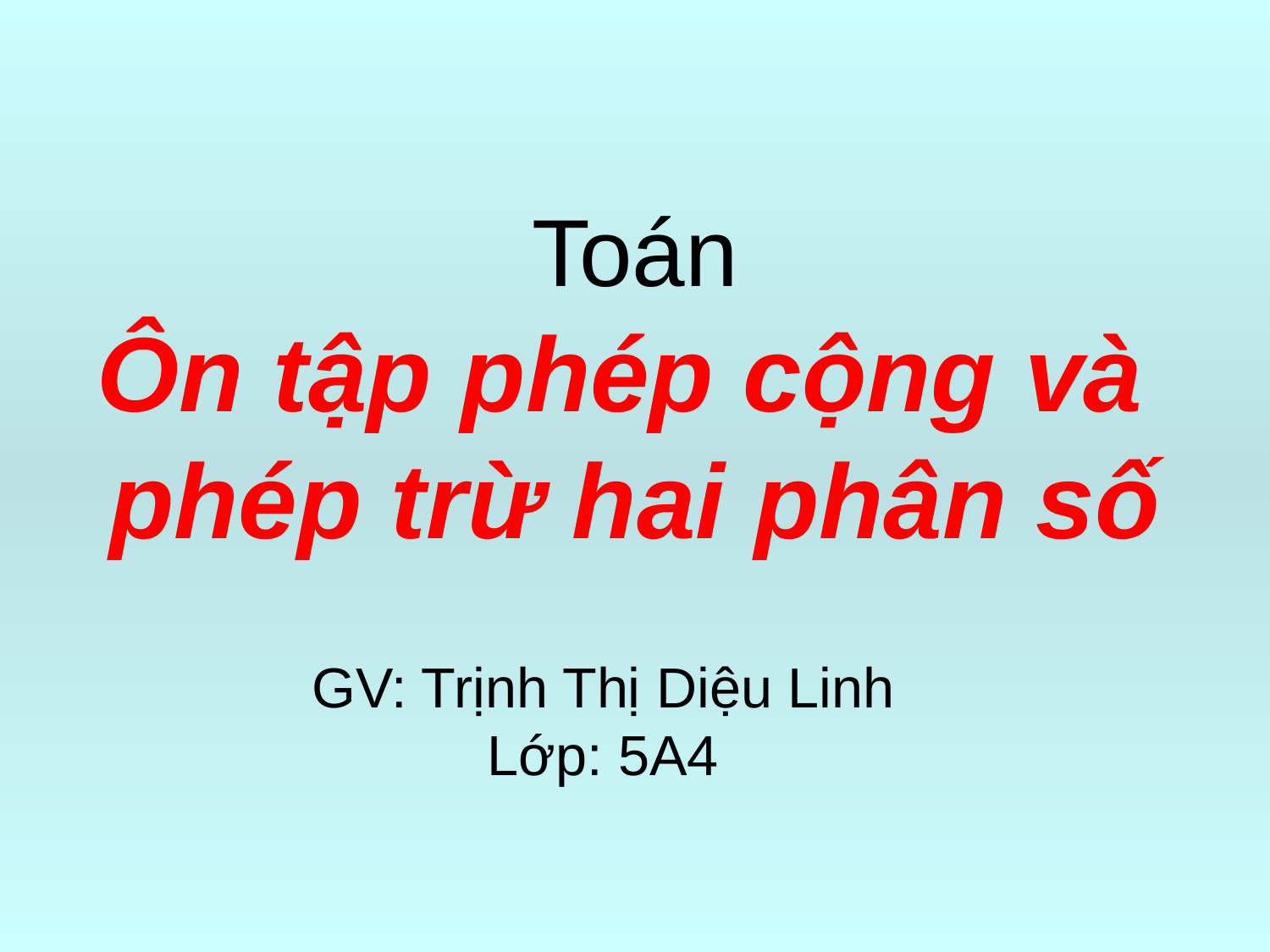

# Toán Ôn tập phép cộng và phép trừ hai phân số
GV: Trịnh Thị Diệu Linh
Lớp: 5A4